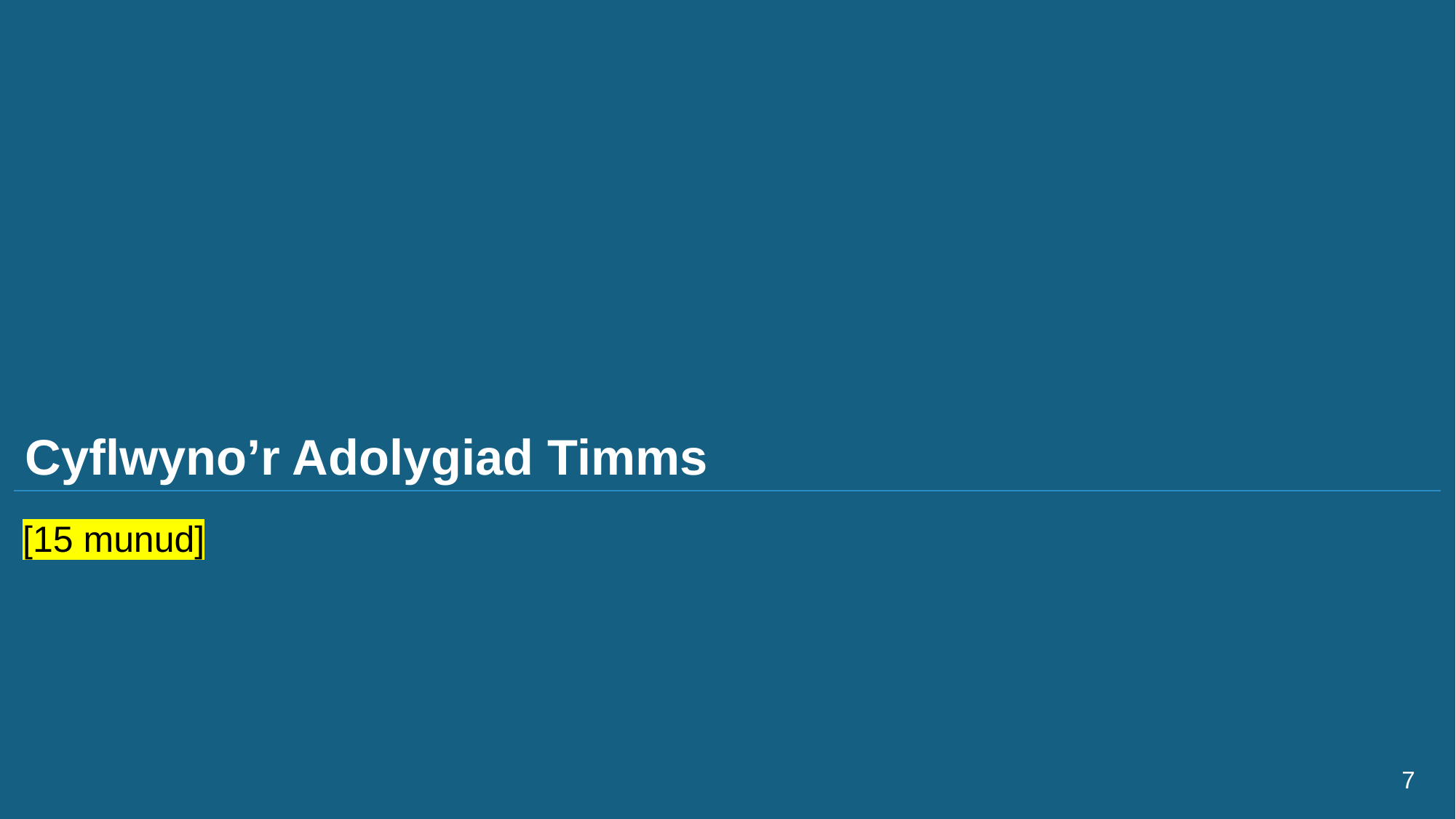

# Cyflwyno’r Adolygiad Timms
[15 munud]
7